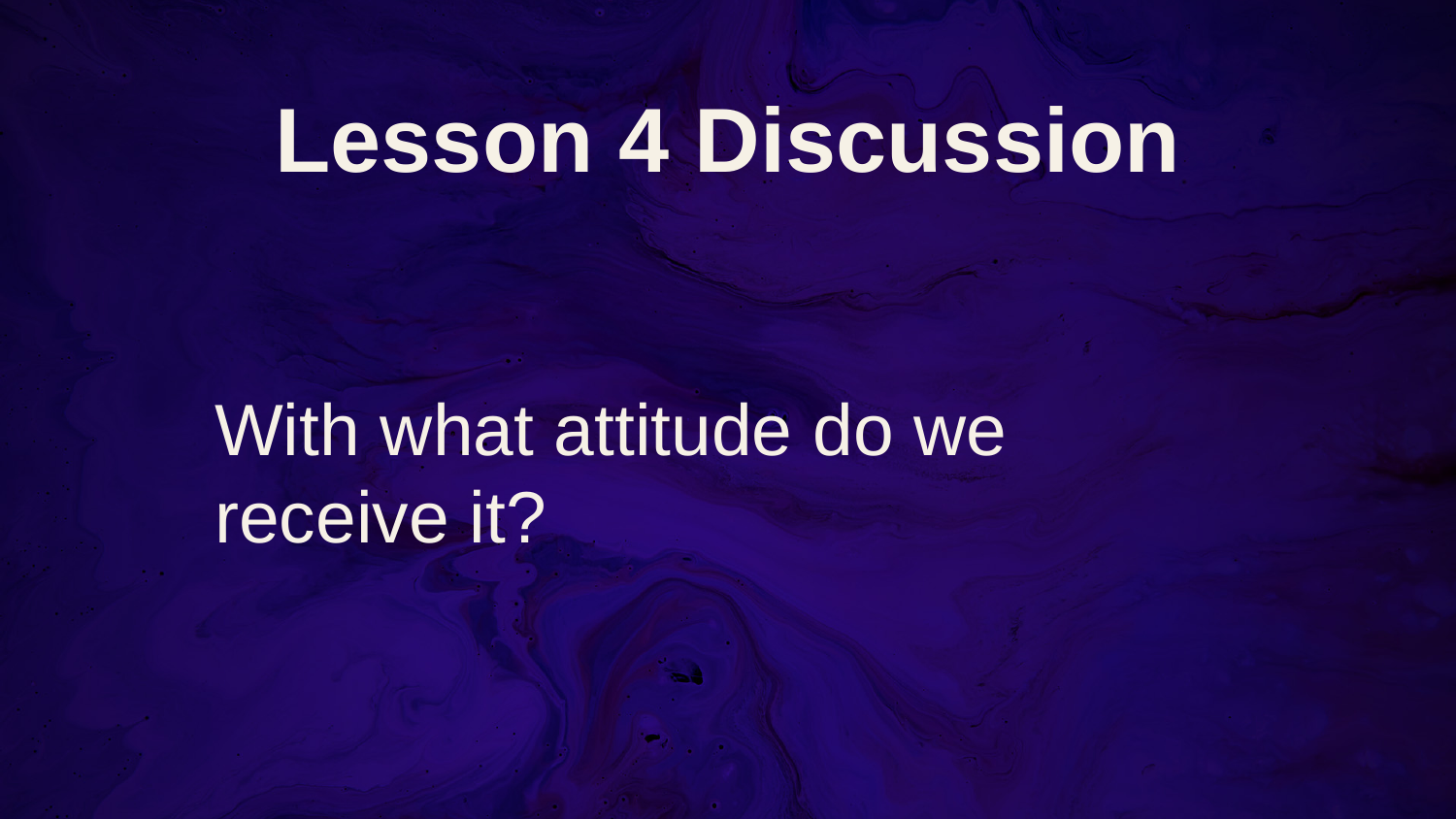

# Lesson 4 Discussion
With what attitude do we receive it?